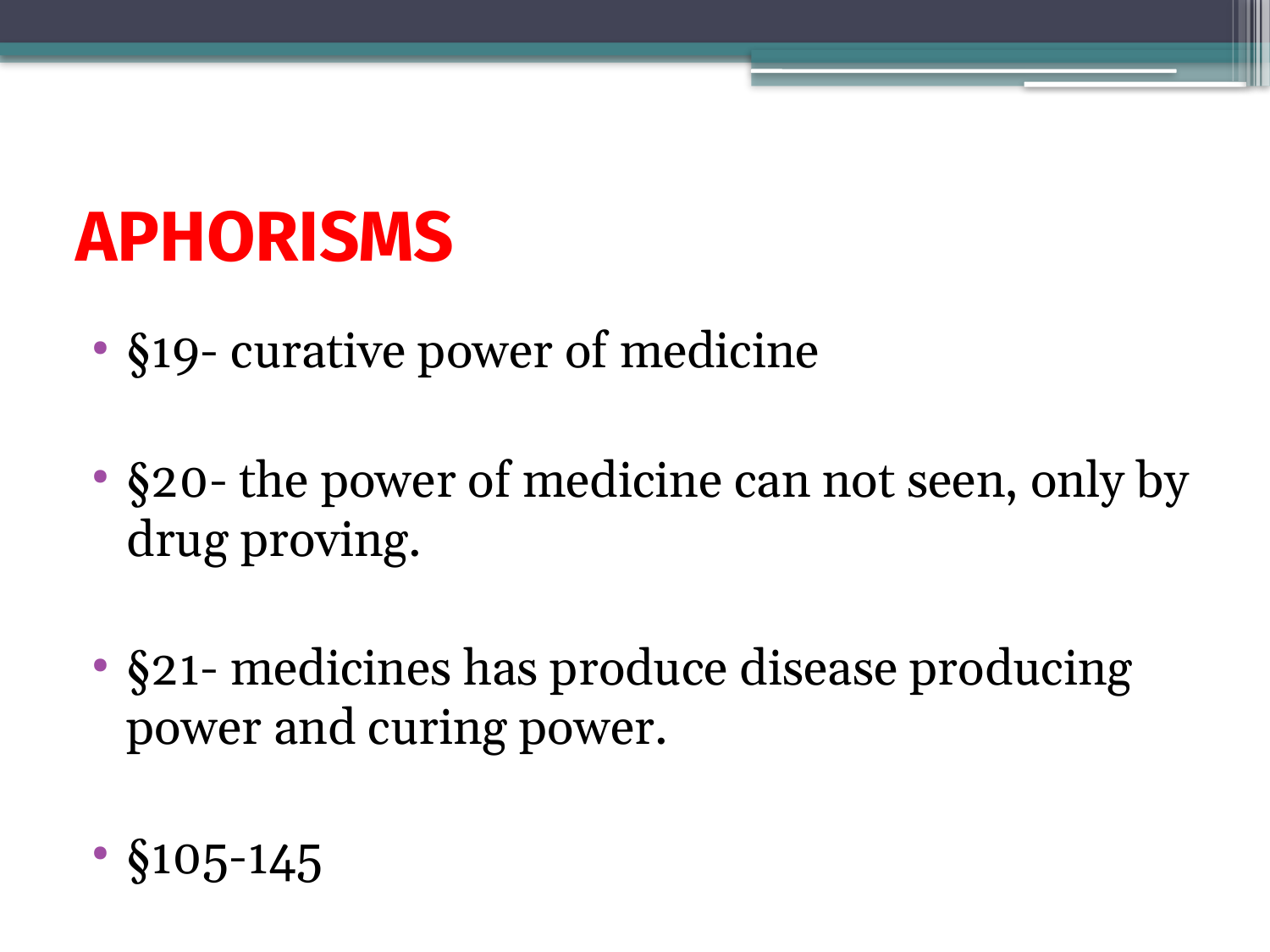

# APHORISMS
§19- curative power of medicine

§20- the power of medicine can not seen, only by drug proving.

§21- medicines has produce disease producing power and curing power.

§105-145